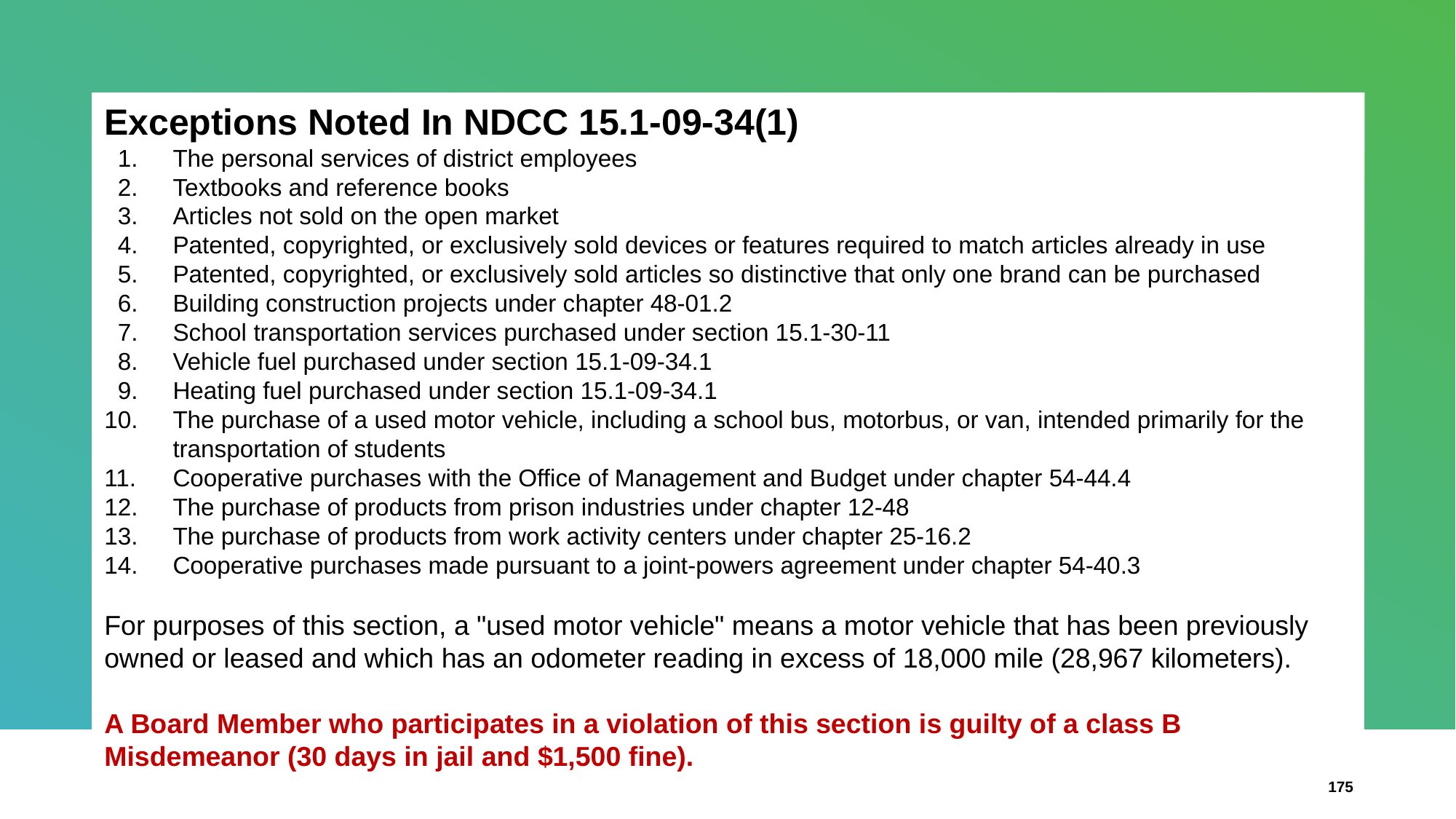

Exceptions Noted In NDCC 15.1-09-34(1)
The personal services of district employees
Textbooks and reference books
Articles not sold on the open market
Patented, copyrighted, or exclusively sold devices or features required to match articles already in use
Patented, copyrighted, or exclusively sold articles so distinctive that only one brand can be purchased
Building construction projects under chapter 48-01.2
School transportation services purchased under section 15.1-30-11
Vehicle fuel purchased under section 15.1-09-34.1
Heating fuel purchased under section 15.1-09-34.1
The purchase of a used motor vehicle, including a school bus, motorbus, or van, intended primarily for the transportation of students
Cooperative purchases with the Office of Management and Budget under chapter 54-44.4
The purchase of products from prison industries under chapter 12-48
The purchase of products from work activity centers under chapter 25-16.2
Cooperative purchases made pursuant to a joint-powers agreement under chapter 54-40.3

For purposes of this section, a "used motor vehicle" means a motor vehicle that has been previously owned or leased and which has an odometer reading in excess of 18,000 mile (28,967 kilometers).

A Board Member who participates in a violation of this section is guilty of a class B Misdemeanor (30 days in jail and $1,500 fine).

175